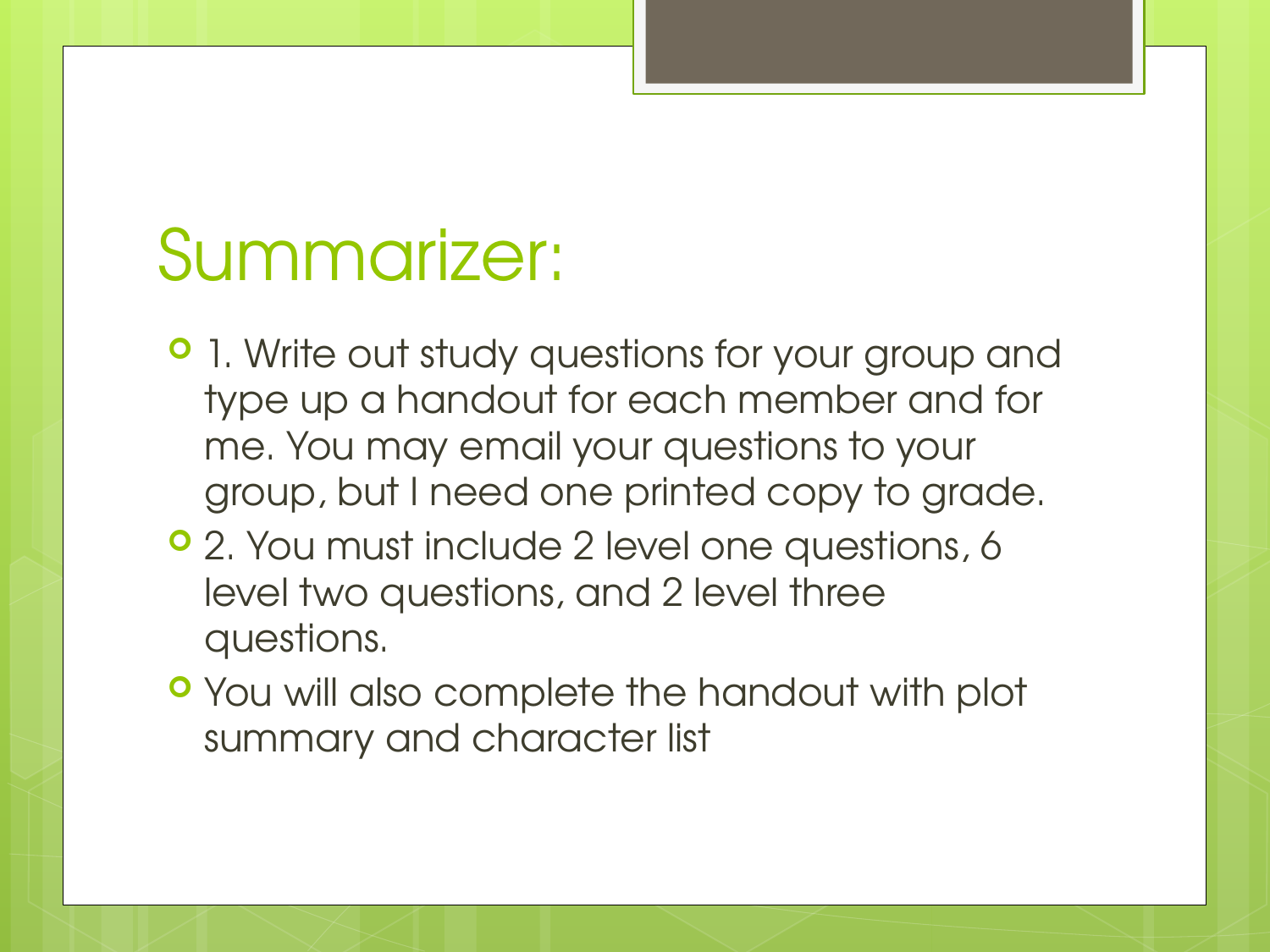

# Summarizer:
1. Write out study questions for your group and type up a handout for each member and for me. You may email your questions to your group, but I need one printed copy to grade.
2. You must include 2 level one questions, 6 level two questions, and 2 level three questions.
You will also complete the handout with plot summary and character list